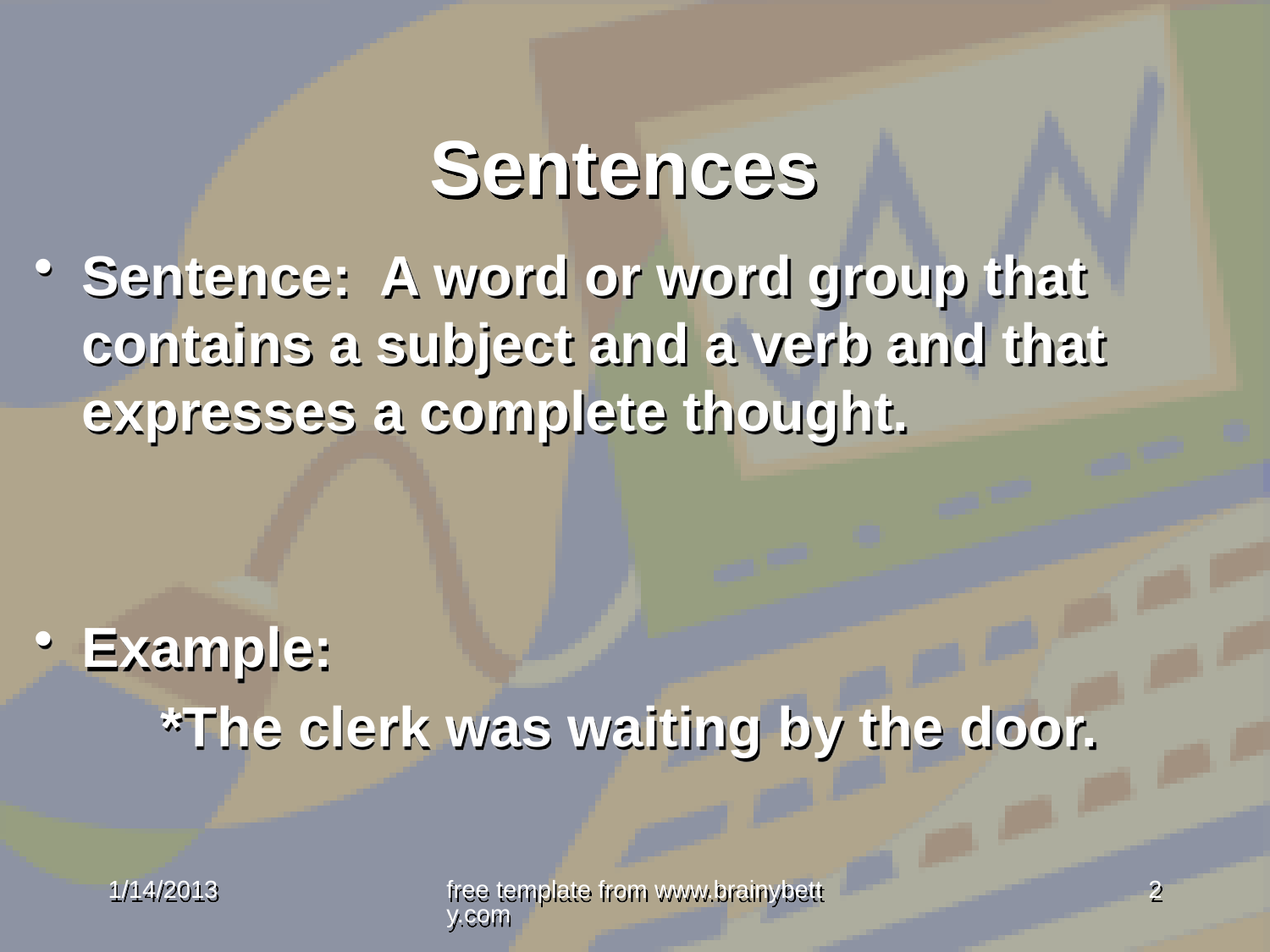

# Sentences
Sentence:  A word or word group that contains a subject and a verb and that expresses a complete thought.

Example:
	*The clerk was waiting by the door.

1/14/2013
free template from www.brainybetty.com
2